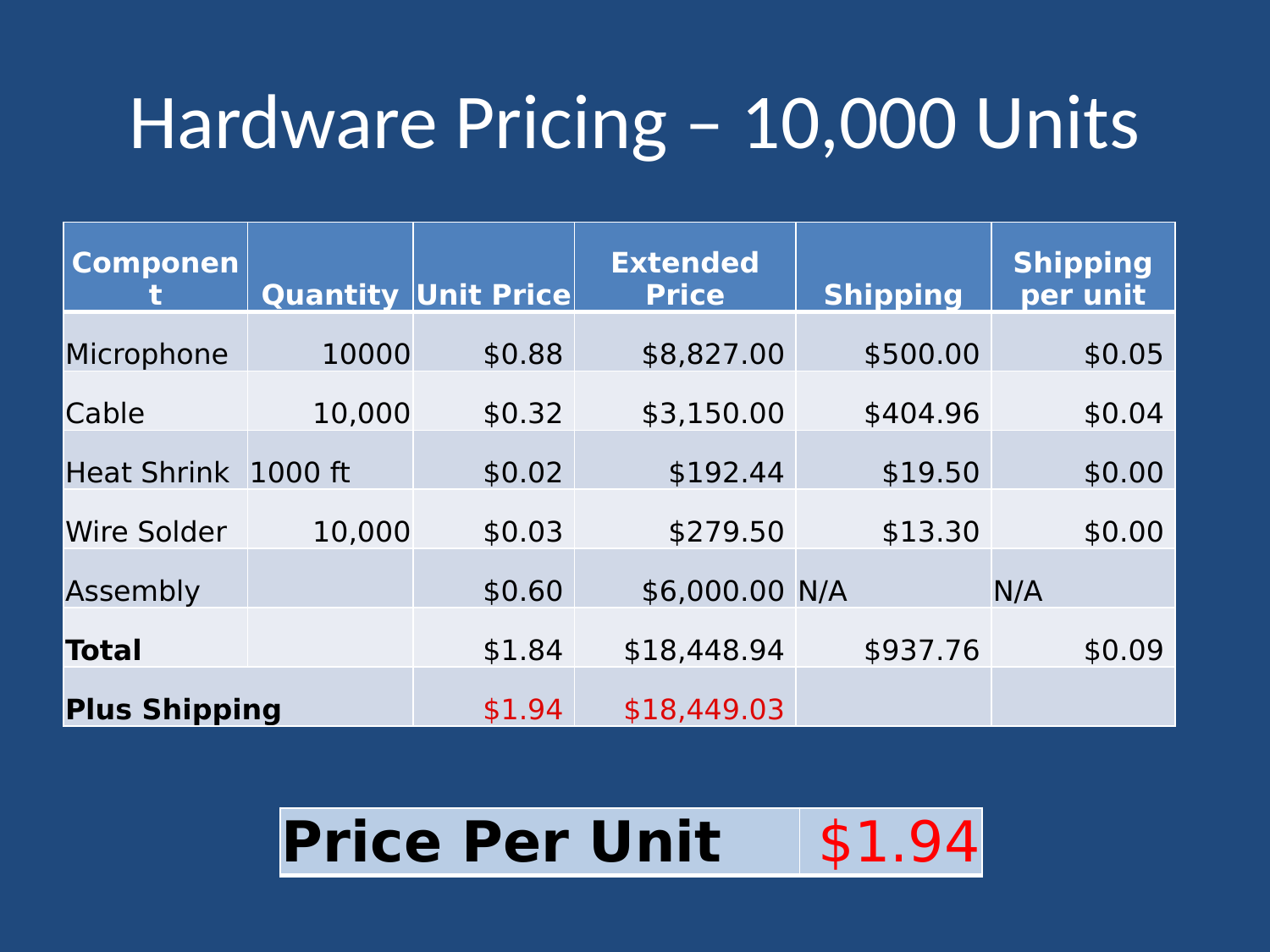

# Hardware Pricing – 10,000 Units
| Component | Quantity | Unit Price | Extended Price | Shipping | Shipping per unit |
| --- | --- | --- | --- | --- | --- |
| Microphone | 10000 | $0.88 | $8,827.00 | $500.00 | $0.05 |
| Cable | 10,000 | $0.32 | $3,150.00 | $404.96 | $0.04 |
| Heat Shrink | 1000 ft | $0.02 | $192.44 | $19.50 | $0.00 |
| Wire Solder | 10,000 | $0.03 | $279.50 | $13.30 | $0.00 |
| Assembly |  | $0.60 | $6,000.00 | N/A | N/A |
| Total |  | $1.84 | $18,448.94 | $937.76 | $0.09 |
| Plus Shipping |  | $1.94 | $18,449.03 |  |  |
| Price Per Unit | $1.94 |
| --- | --- |